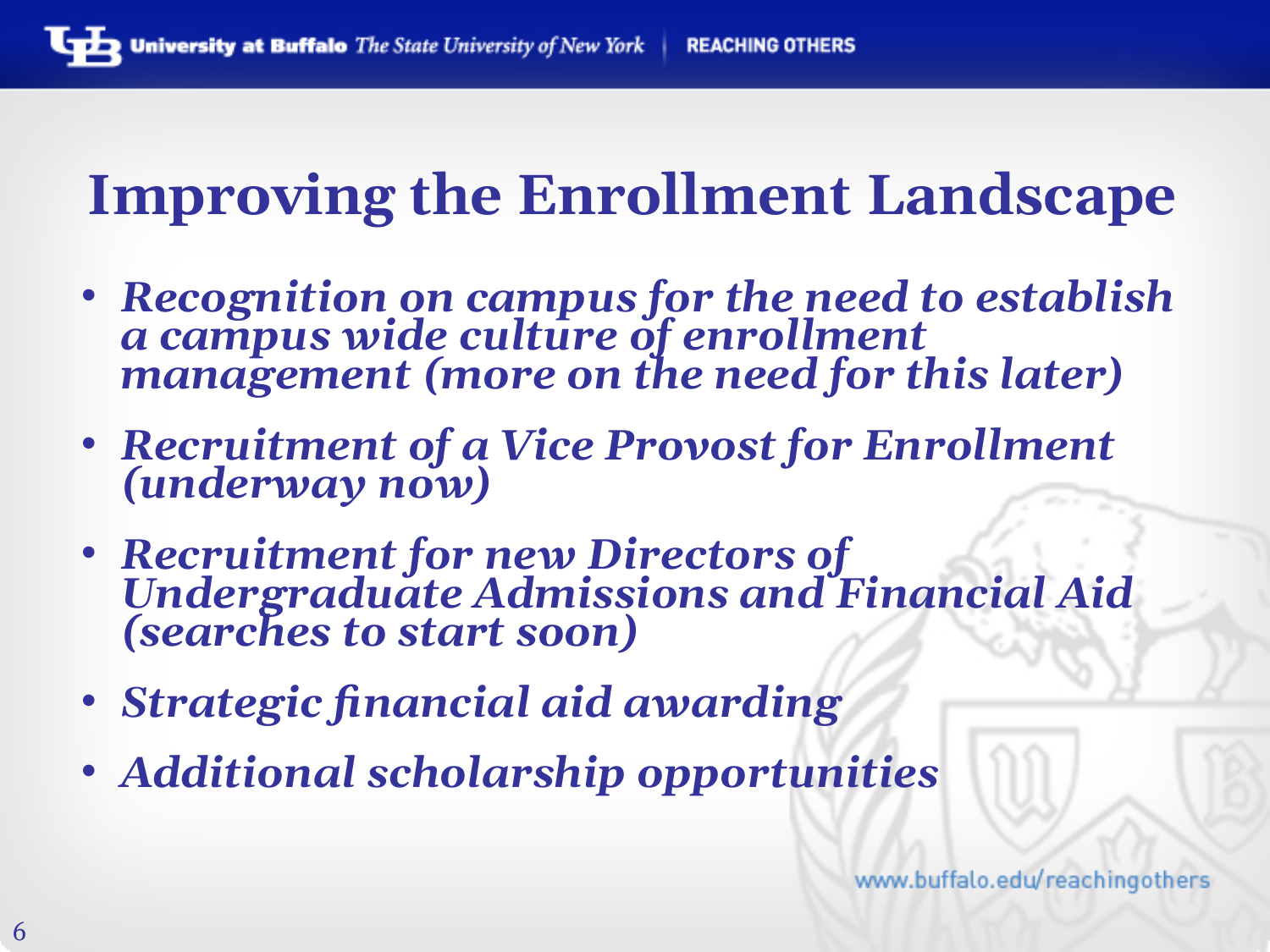

Improving the Enrollment Landscape
Recognition on campus for the need to establish a campus wide culture of enrollment management (more on the need for this later)
Recruitment of a Vice Provost for Enrollment (underway now)
Recruitment for new Directors of Undergraduate Admissions and Financial Aid (searches to start soon)
Strategic financial aid awarding
Additional scholarship opportunities